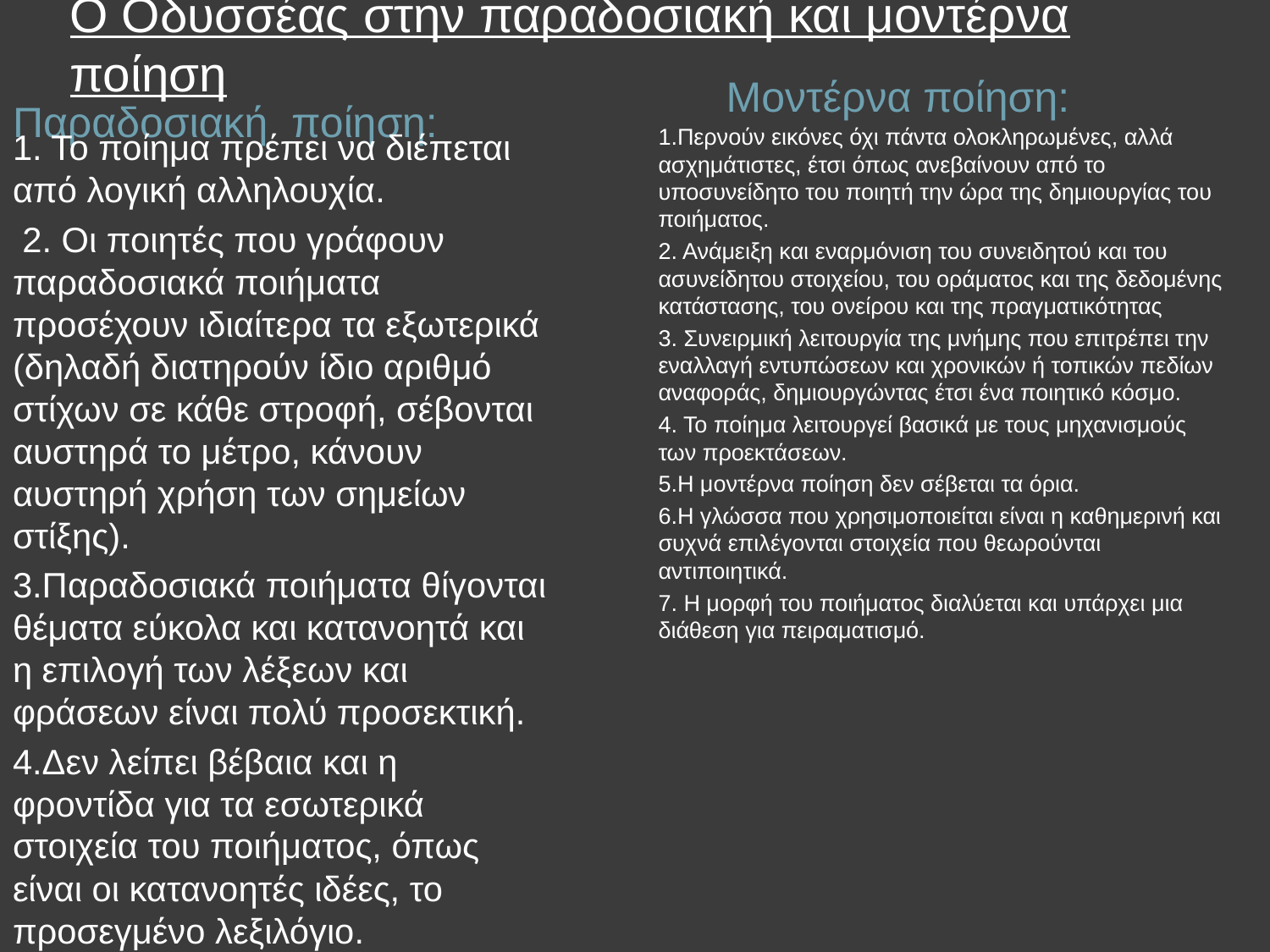

# Ο Οδυσσέας στην παραδοσιακή και μοντέρνα ποίηση
Μοντέρνα ποίηση:
Παραδοσιακή  ποίηση:
1.Περνούν εικόνες όχι πάντα ολοκληρωμένες, αλλά ασχημάτιστες, έτσι όπως ανεβαίνουν από το υποσυνείδητο του ποιητή την ώρα της δημιουργίας του ποιήματος.
2. Ανάμειξη και εναρμόνιση του συνειδητού και του ασυνείδητου στοιχείου, του οράματος και της δεδομένης κατάστασης, του ονείρου και της πραγματικότητας
3. Συνειρμική λειτουργία της μνήμης που επιτρέπει την εναλλαγή εντυπώσεων και χρονικών ή τοπικών πεδίων αναφοράς, δημιουργώντας έτσι ένα ποιητικό κόσμο.
4. Το ποίημα λειτουργεί βασικά με τους μηχανισμούς των προεκτάσεων.
5.Η μοντέρνα ποίηση δεν σέβεται τα όρια.
6.Η γλώσσα που χρησιμοποιείται είναι η καθημερινή και συχνά επιλέγονται στοιχεία που θεωρούνται αντιποιητικά.
7. Η μορφή του ποιήματος διαλύεται και υπάρχει μια διάθεση για πειραματισμό.
1. Το ποίημα πρέπει να διέπεται από λογική αλληλουχία.
 2. Οι ποιητές που γράφουν παραδοσιακά ποιήματα προσέχουν ιδιαίτερα τα εξωτερικά (δηλαδή διατηρούν ίδιο αριθμό στίχων σε κάθε στροφή, σέβονται αυστηρά το μέτρο, κάνουν αυστηρή χρήση των σημείων στίξης).
3.Παραδοσιακά ποιήματα θίγονται θέματα εύκολα και κατανοητά και η επιλογή των λέξεων και φράσεων είναι πολύ προσεκτική.
4.Δεν λείπει βέβαια και η φροντίδα για τα εσωτερικά στοιχεία του ποιήματος, όπως είναι οι κατανοητές ιδέες, το προσεγμένο λεξιλόγιο.